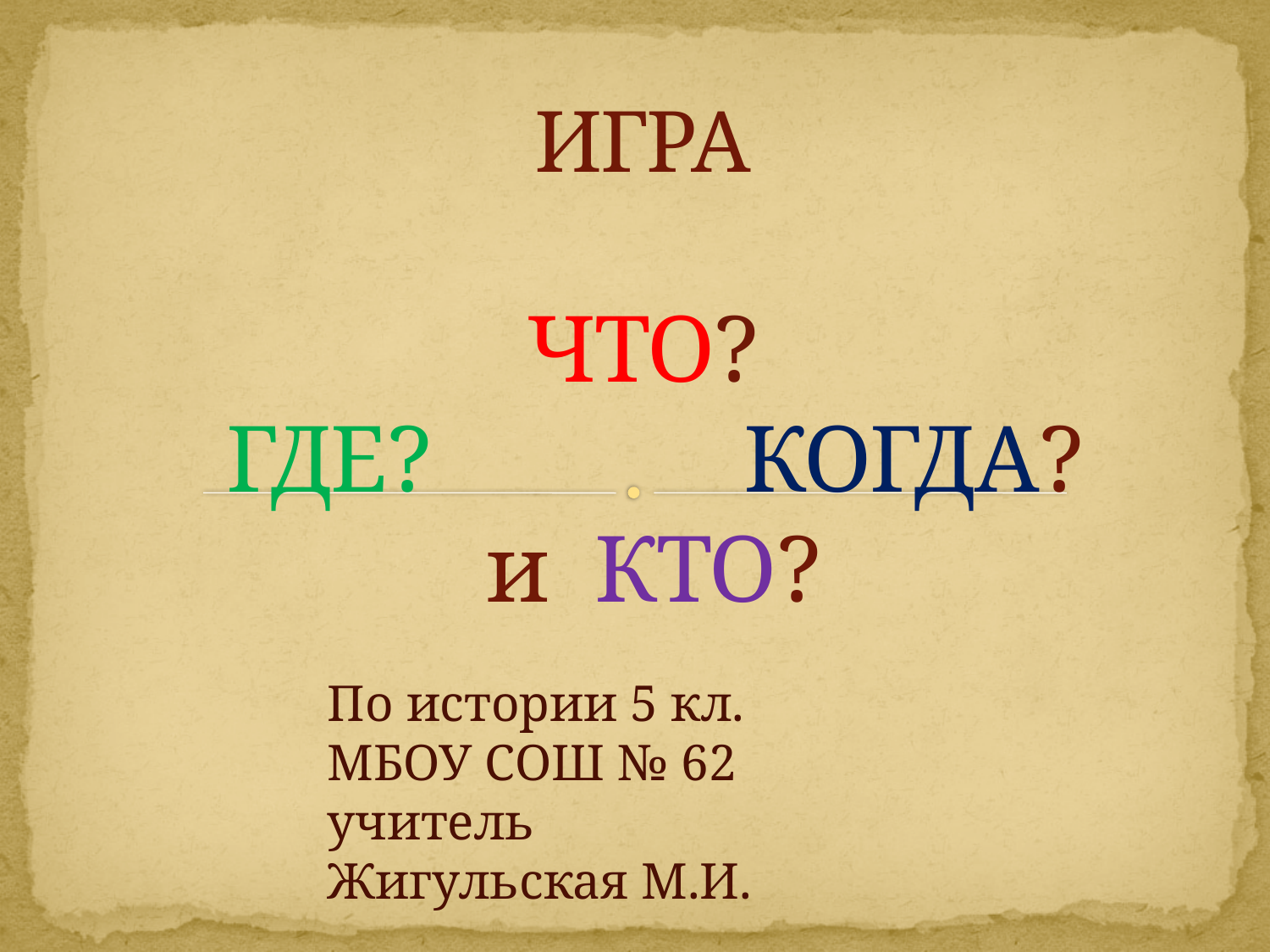

# ИГРА ЧТО? ГДЕ?              КОГДА? и  КТО?

По истории 5 кл.
МБОУ СОШ № 62
учитель
Жигульская М.И.